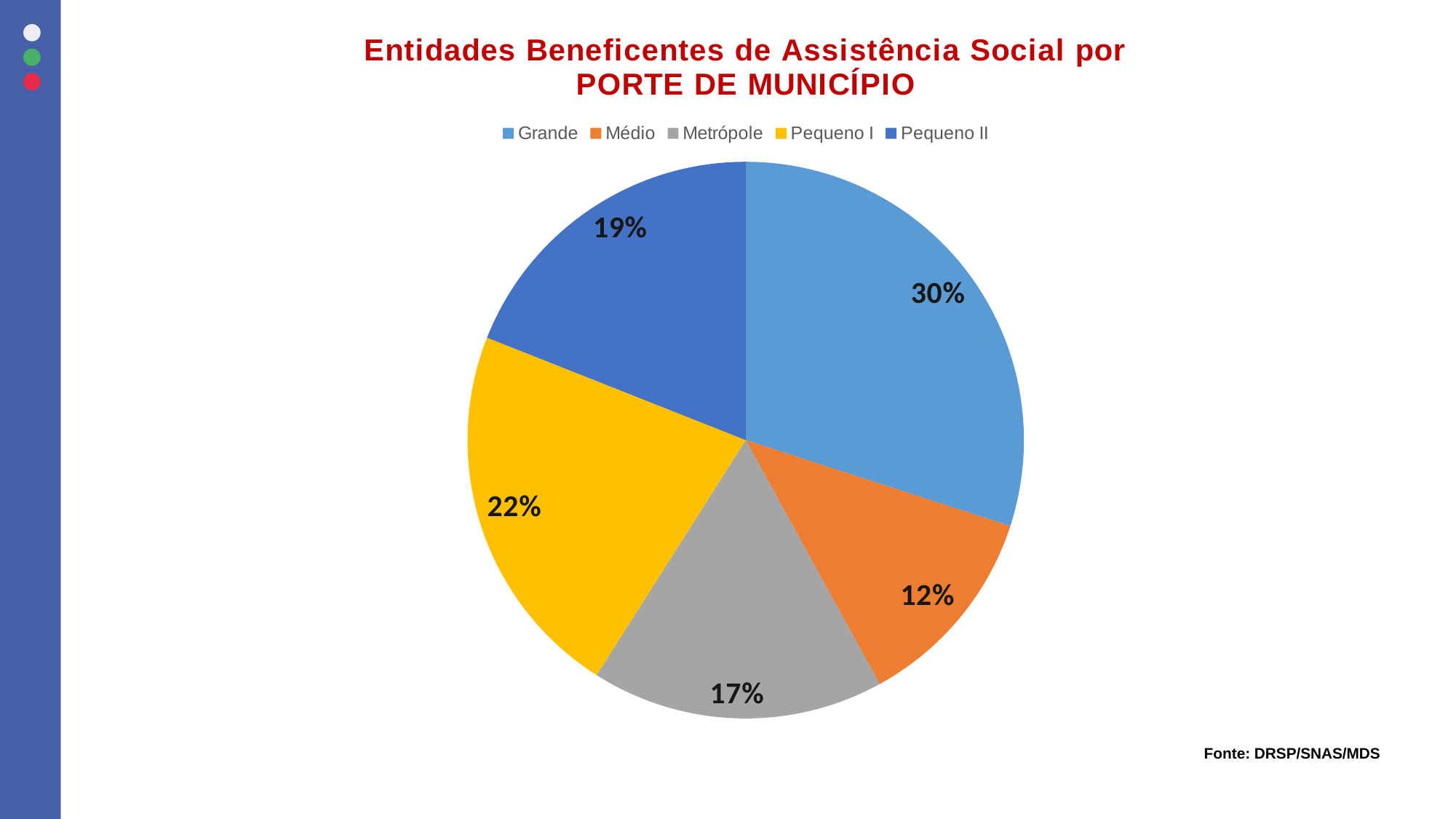

### Chart: Entidades Beneficentes de Assistência Social por PORTE DE MUNICÍPIO

| Category | Vendas |
|---|---|
| Grande | 30.0 |
| Médio | 12.0 |
| Metrópole | 17.0 |
| Pequeno I | 22.0 |
| Pequeno II | 19.0 |
Fonte: DRSP/SNAS/MDS